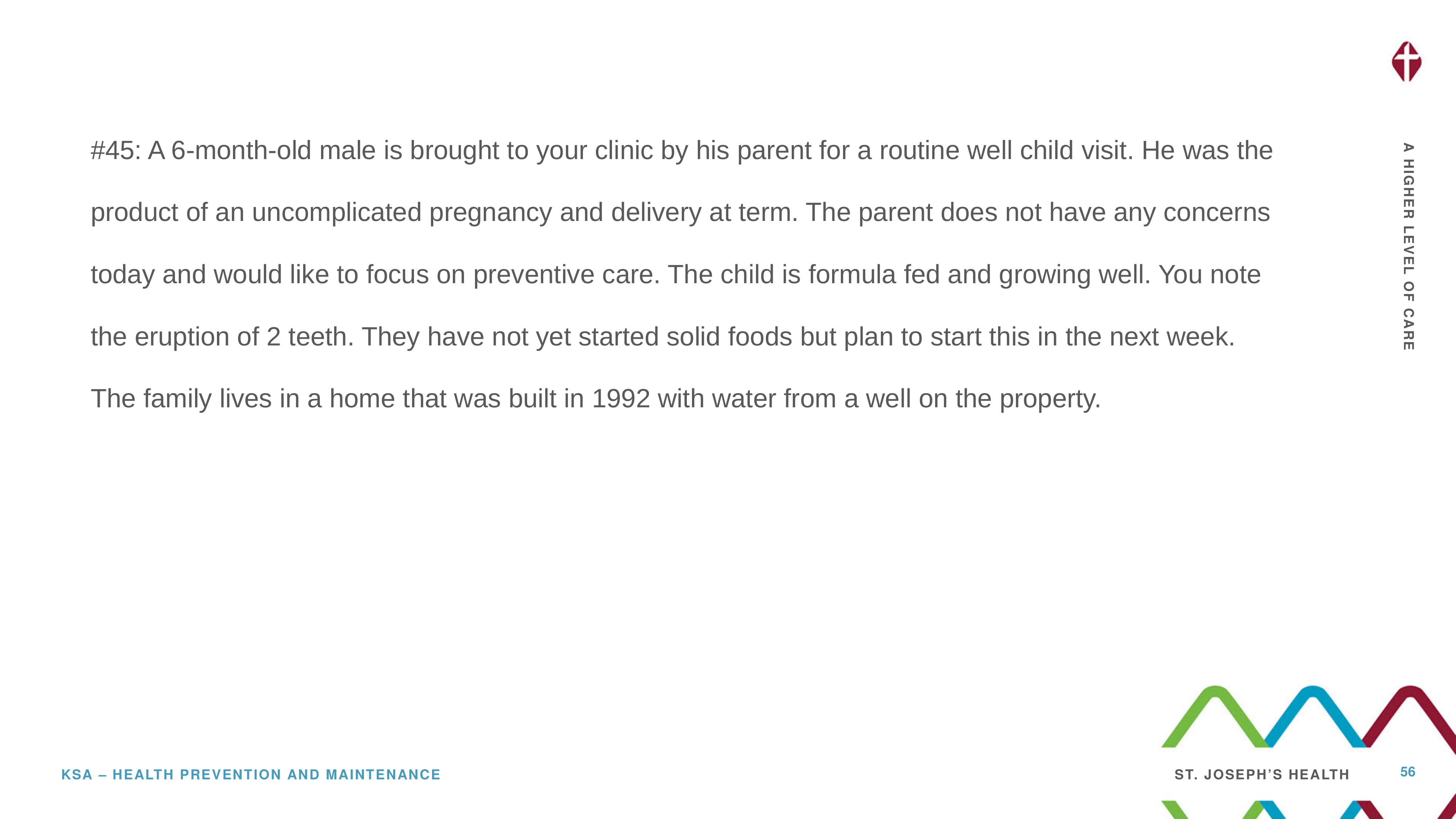

#45: A 6-month-old male is brought to your clinic by his parent for a routine well child visit. He was the product of an uncomplicated pregnancy and delivery at term. The parent does not have any concerns today and would like to focus on preventive care. The child is formula fed and growing well. You note the eruption of 2 teeth. They have not yet started solid foods but plan to start this in the next week. The family lives in a home that was built in 1992 with water from a well on the property.
56
KSA – Health prevention and maintenance